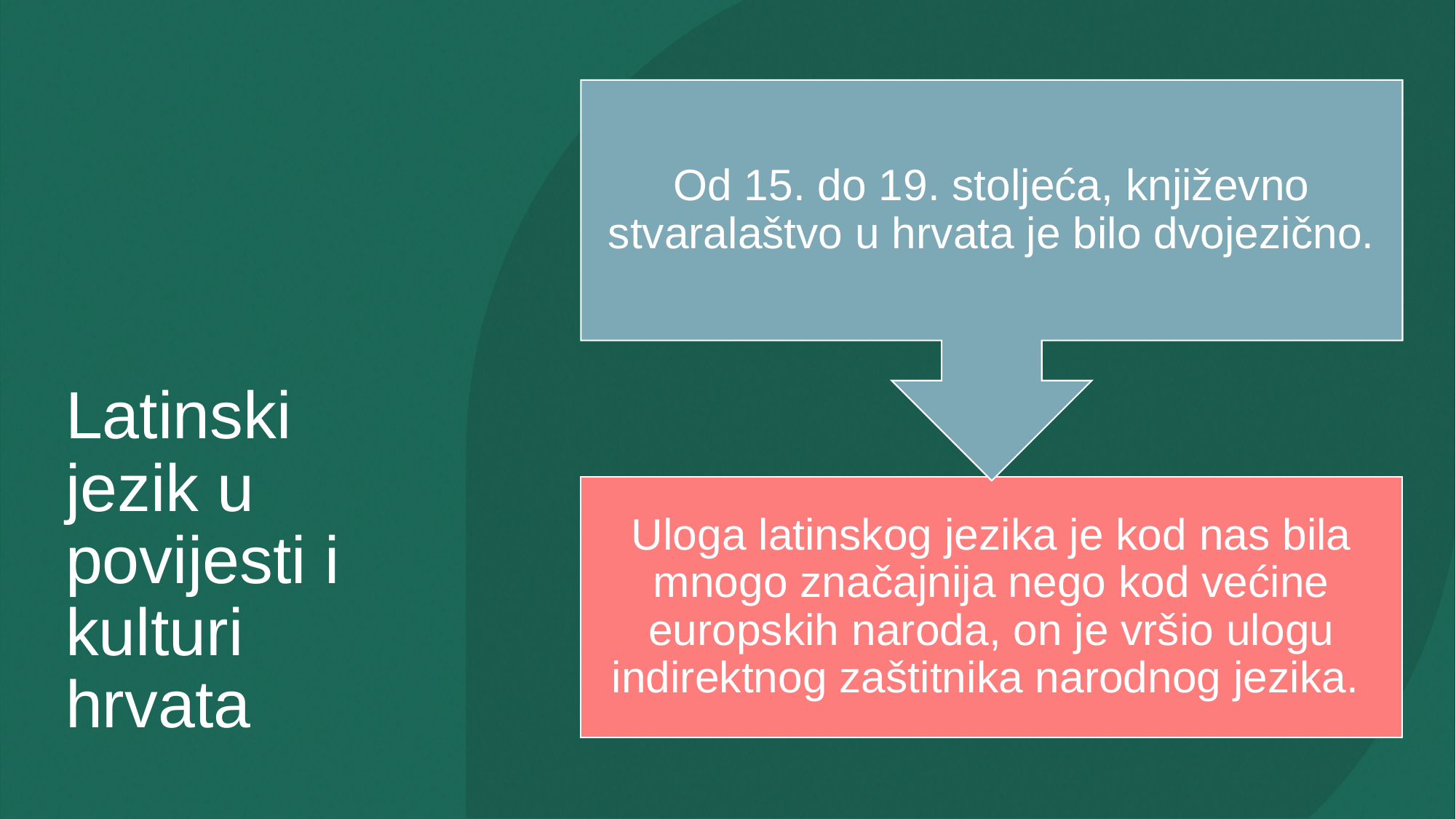

Uloga latinskog jezika je kod nas bila mnogo značajnija nego kod većine europskih naroda, on je vršio ulogu indirektnog zaštitnika narodnog jezika.
Od 15. do 19. stoljeća, književno stvaralaštvo u hrvata je bilo dvojezično.
# Latinski jezik u povijesti i kulturi hrvata